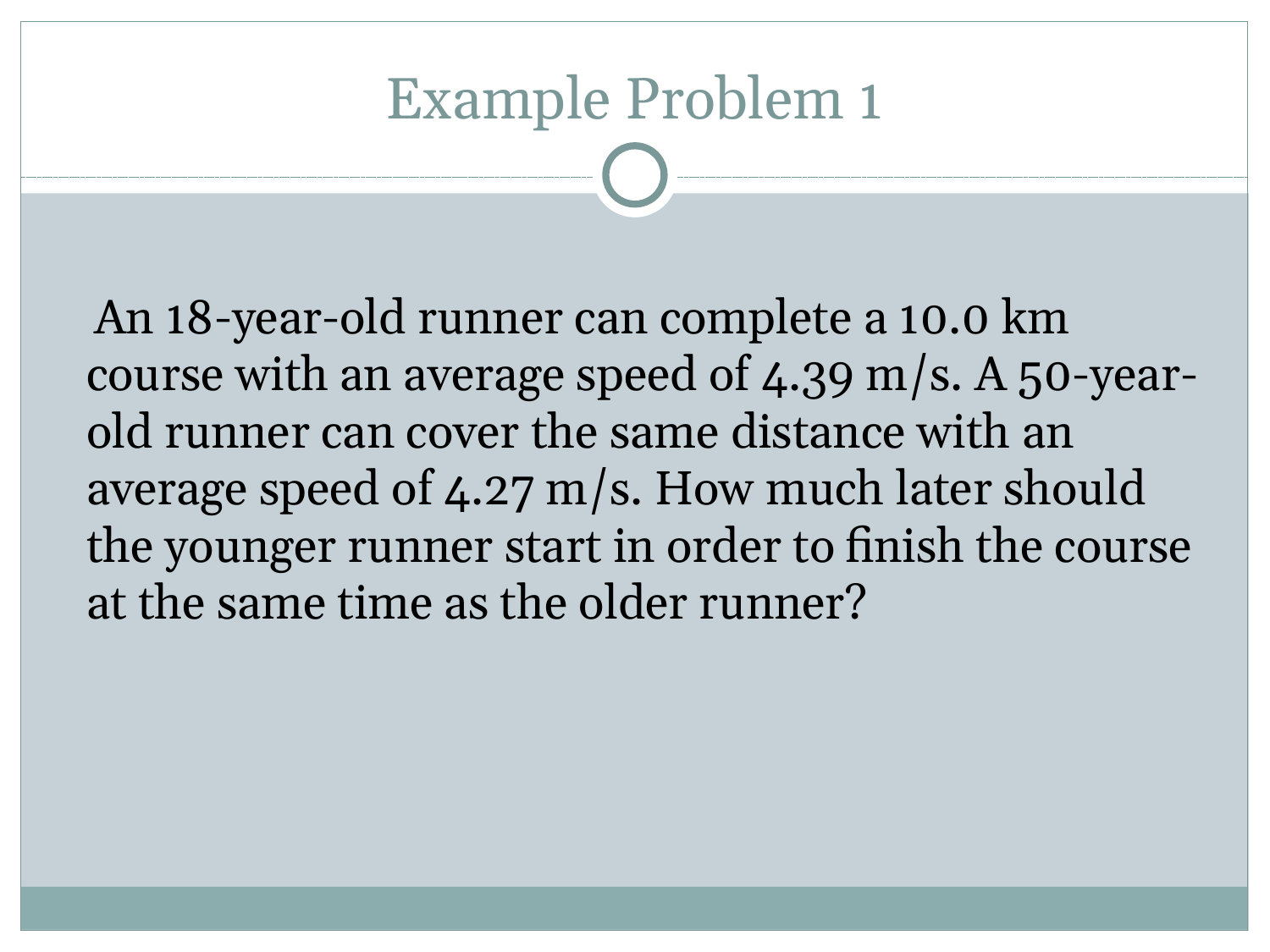

# Example Problem 1

    An 18-year-old runner can complete a 10.0 km course with an average speed of 4.39 m/s. A 50-year-old runner can cover the same distance with an average speed of 4.27 m/s. How much later should the younger runner start in order to finish the course at the same time as the older runner?